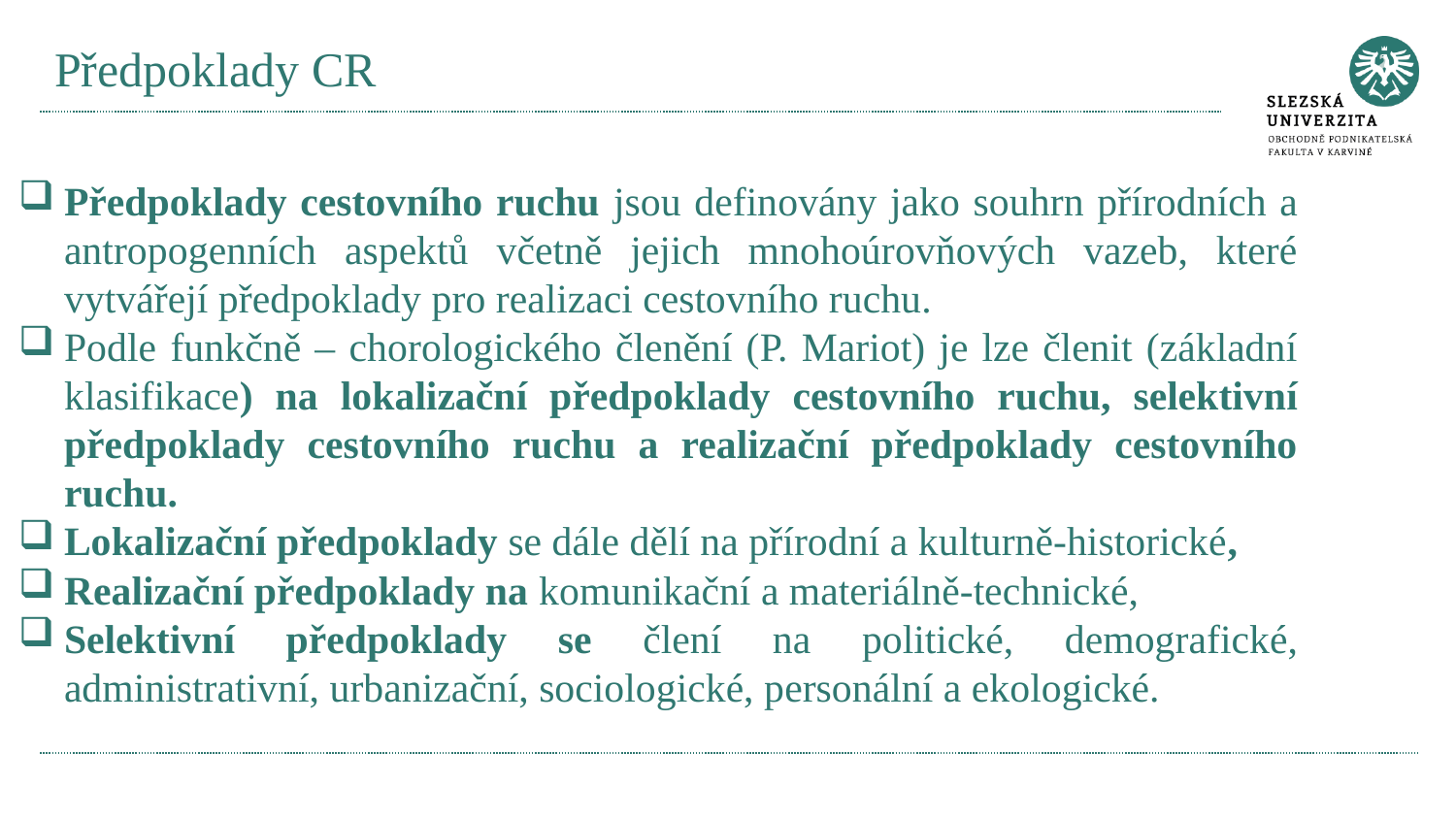

# Předpoklady CR
Předpoklady cestovního ruchu jsou definovány jako souhrn přírodních a antropogenních aspektů včetně jejich mnohoúrovňových vazeb, které vytvářejí předpoklady pro realizaci cestovního ruchu.
Podle funkčně – chorologického členění (P. Mariot) je lze členit (základní klasifikace) na lokalizační předpoklady cestovního ruchu, selektivní předpoklady cestovního ruchu a realizační předpoklady cestovního ruchu.
Lokalizační předpoklady se dále dělí na přírodní a kulturně-historické,
Realizační předpoklady na komunikační a materiálně-technické,
Selektivní předpoklady se člení na politické, demografické, administrativní, urbanizační, sociologické, personální a ekologické.